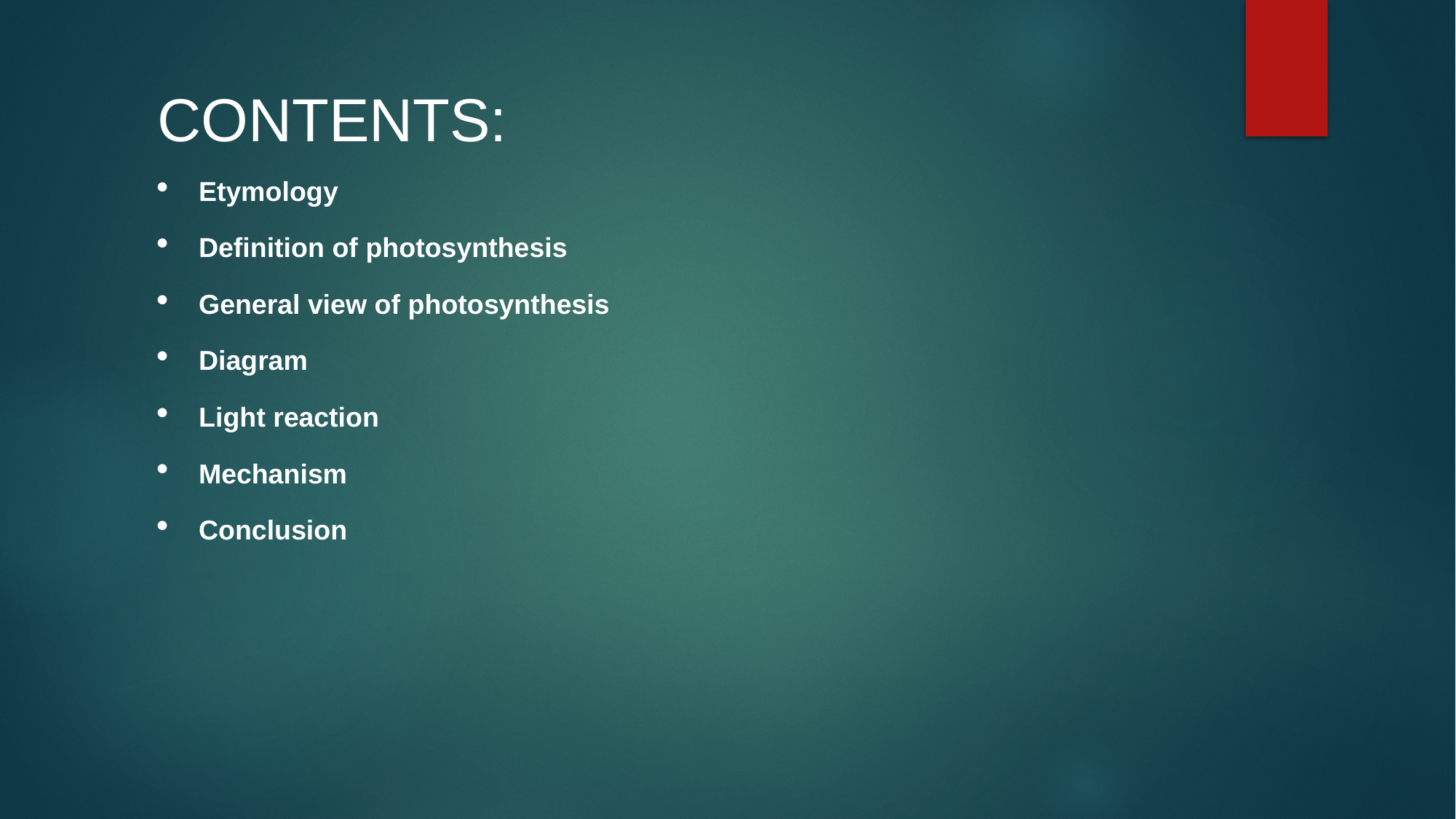

CONTENTS:
Etymology

Definition of photosynthesis

General view of photosynthesis

Diagram

Light reaction

Mechanism

Conclusion